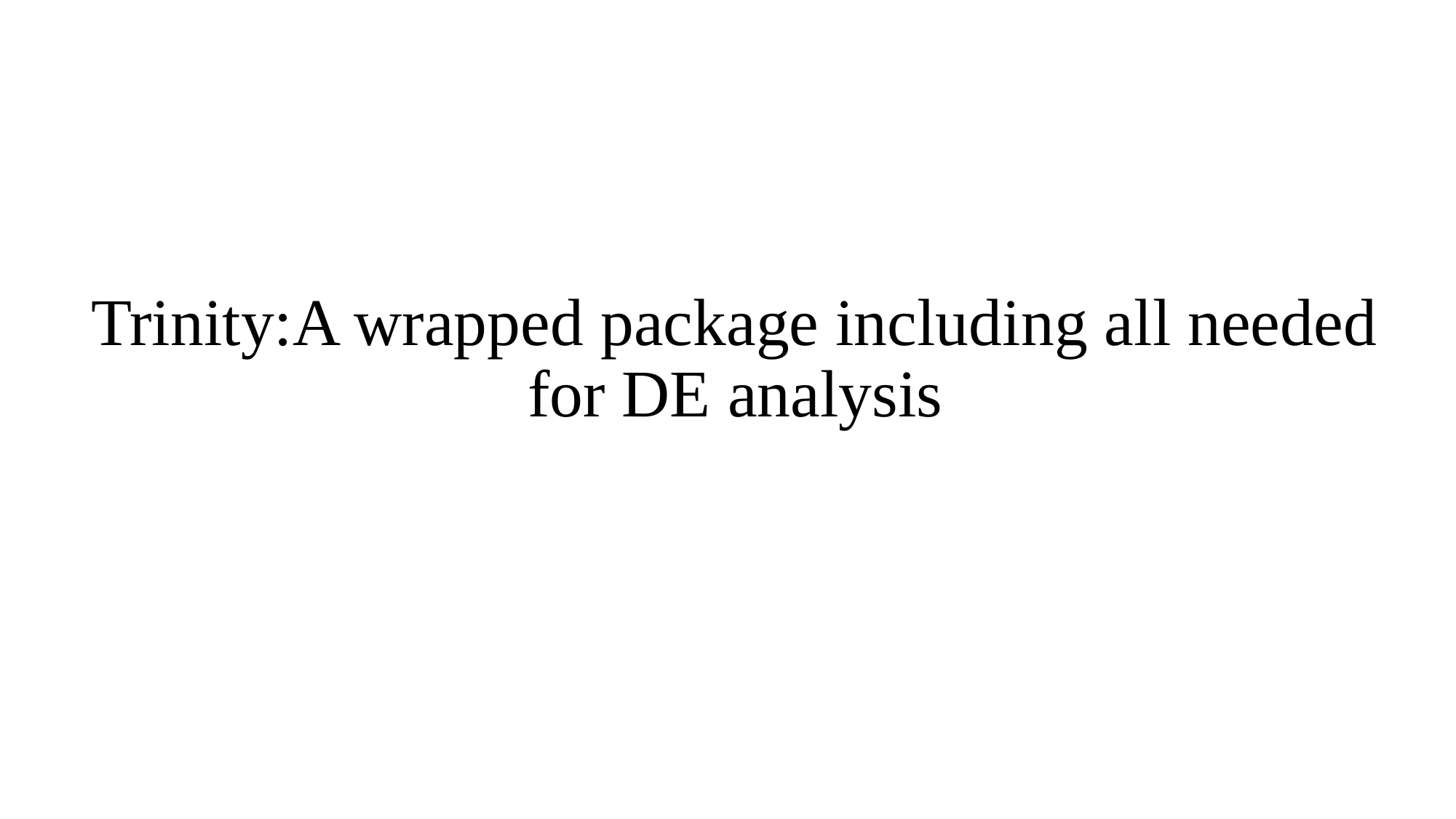

# Trinity:A wrapped package including all needed for DE analysis